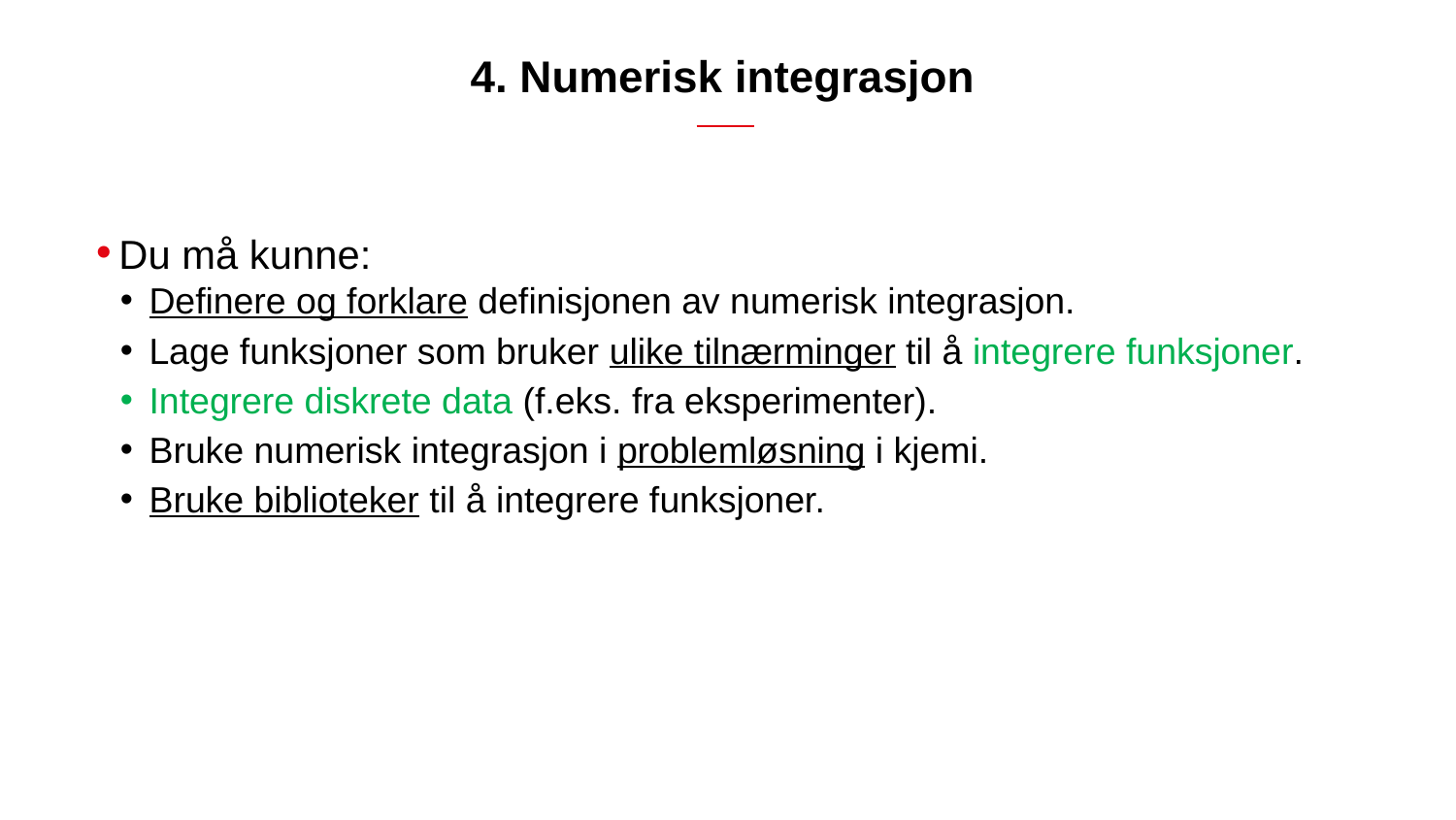

# 4. Numerisk integrasjon
Du må kunne:
Definere og forklare definisjonen av numerisk integrasjon.
Lage funksjoner som bruker ulike tilnærminger til å integrere funksjoner.
Integrere diskrete data (f.eks. fra eksperimenter).
Bruke numerisk integrasjon i problemløsning i kjemi.
Bruke biblioteker til å integrere funksjoner.